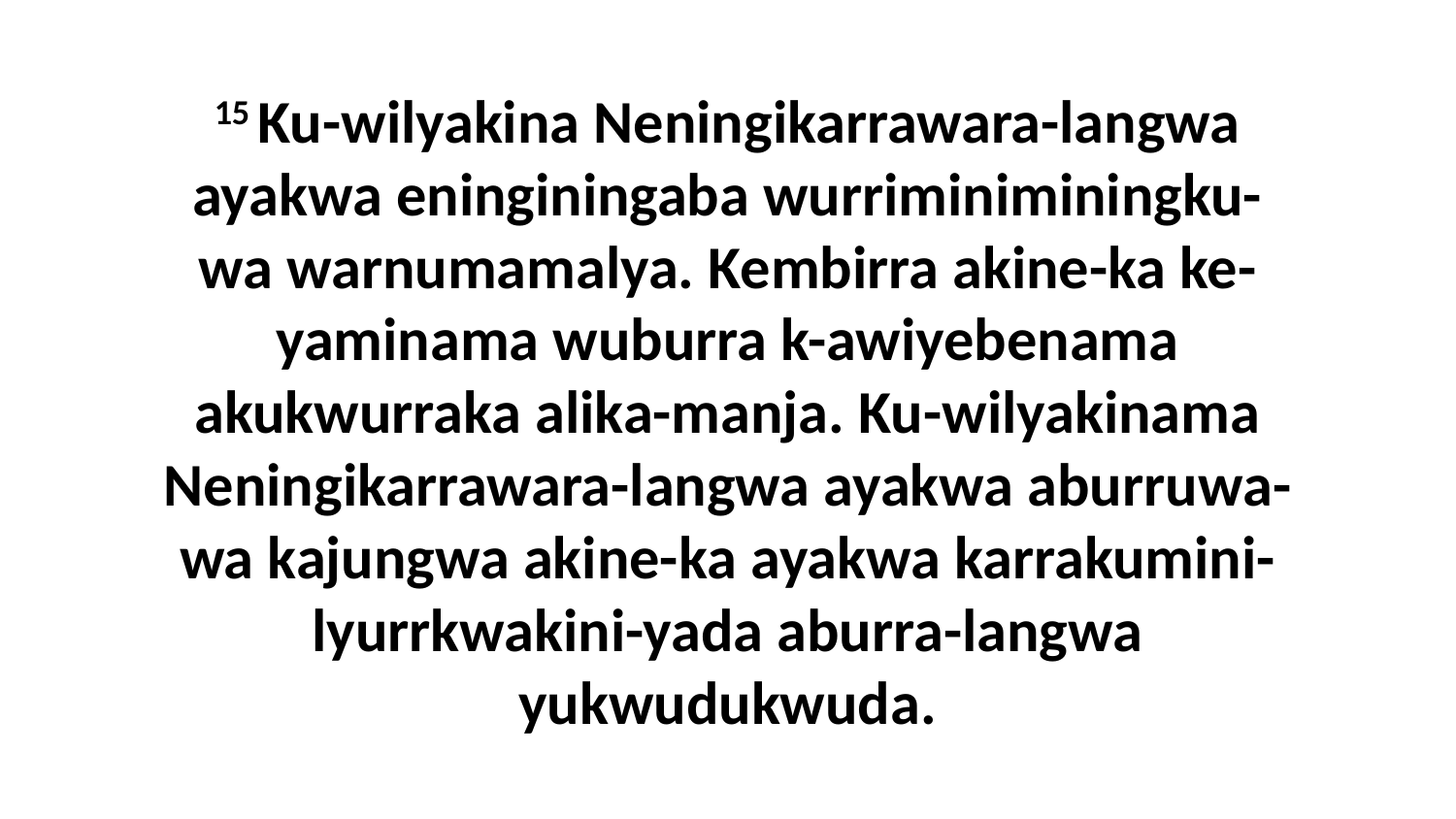

15 Ku-wilyakina Neningikarrawara-langwa ayakwa eninginingaba wurriminiminingku-wa warnumamalya. Kembirra akine-ka ke-yaminama wuburra k-awiyebenama akukwurraka alika-manja. Ku-wilyakinama Neningikarrawara-langwa ayakwa aburruwa-wa kajungwa akine-ka ayakwa karrakumini-lyurrkwakini-yada aburra-langwa yukwudukwuda.